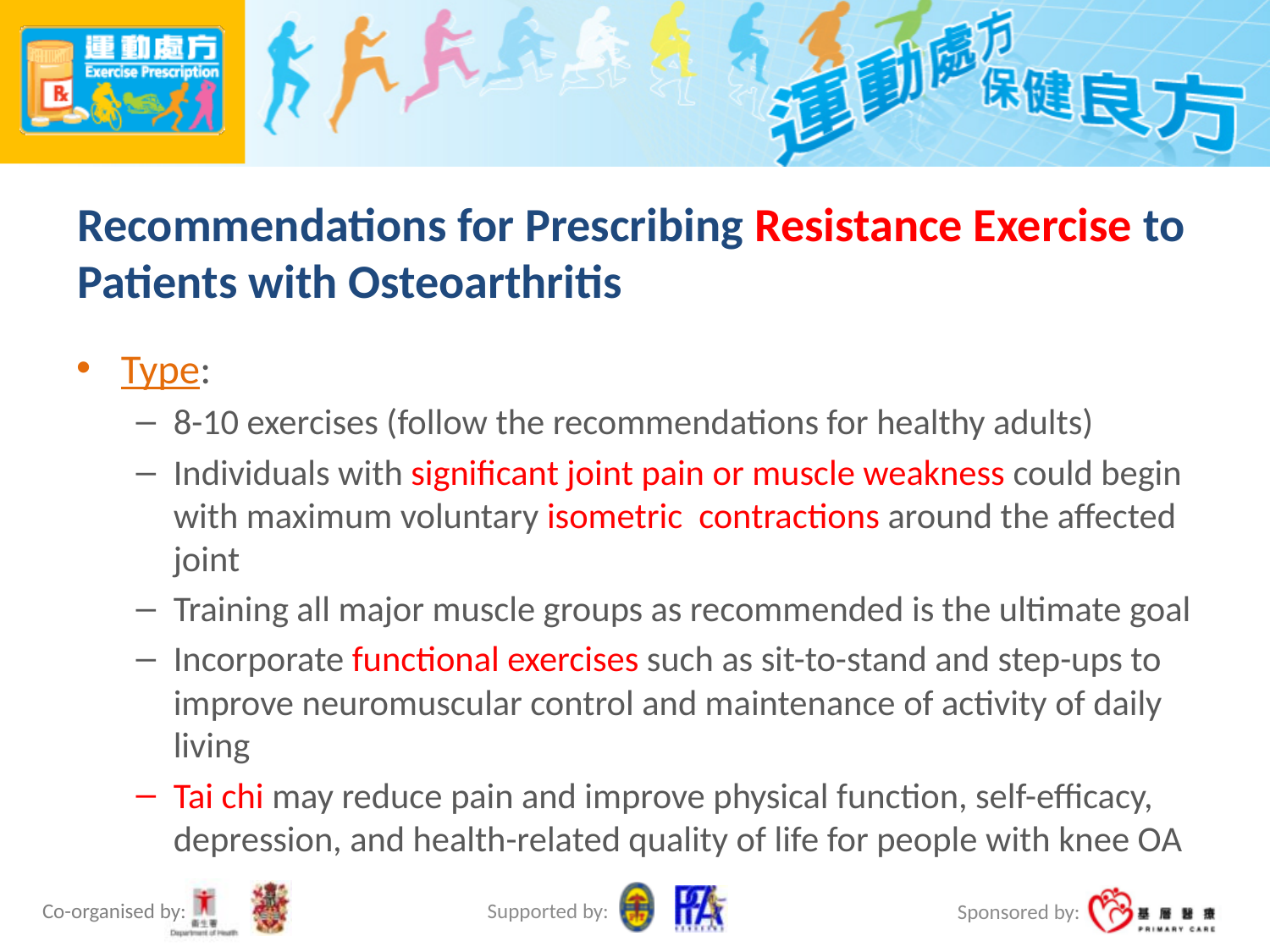

# Recommendations for Prescribing Resistance Exercise to Patients with Osteoarthritis
Type:
8-10 exercises (follow the recommendations for healthy adults)
Individuals with significant joint pain or muscle weakness could begin with maximum voluntary isometric  contractions around the affected joint
Training all major muscle groups as recommended is the ultimate goal
Incorporate functional exercises such as sit-to-stand and step-ups to improve neuromuscular control and maintenance of activity of daily living
Tai chi may reduce pain and improve physical function, self-efficacy, depression, and health-related quality of life for people with knee OA